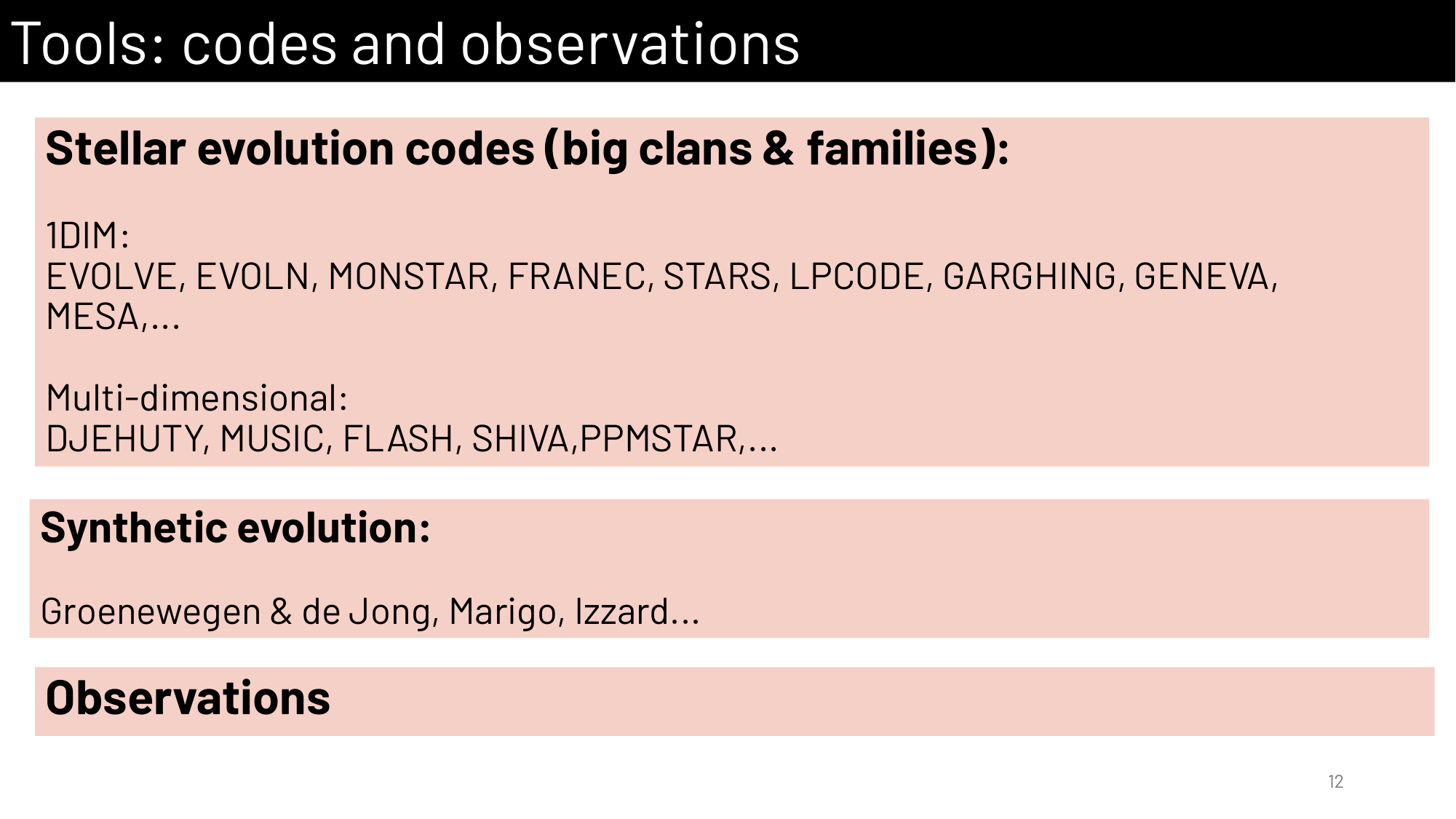

Tools: codes and observations
Stellar evolution codes (big clans & families):

1DIM:
EVOLVE, EVOLN, MONSTAR, FRANEC, STARS, LPCODE, GARGHING, GENEVA, MESA,...

Multi-dimensional:
DJEHUTY, MUSIC, FLASH, SHIVA,PPMSTAR,...

Synthetic evolution:

Groenewegen & de Jong, Marigo, Izzard...

Observations
12